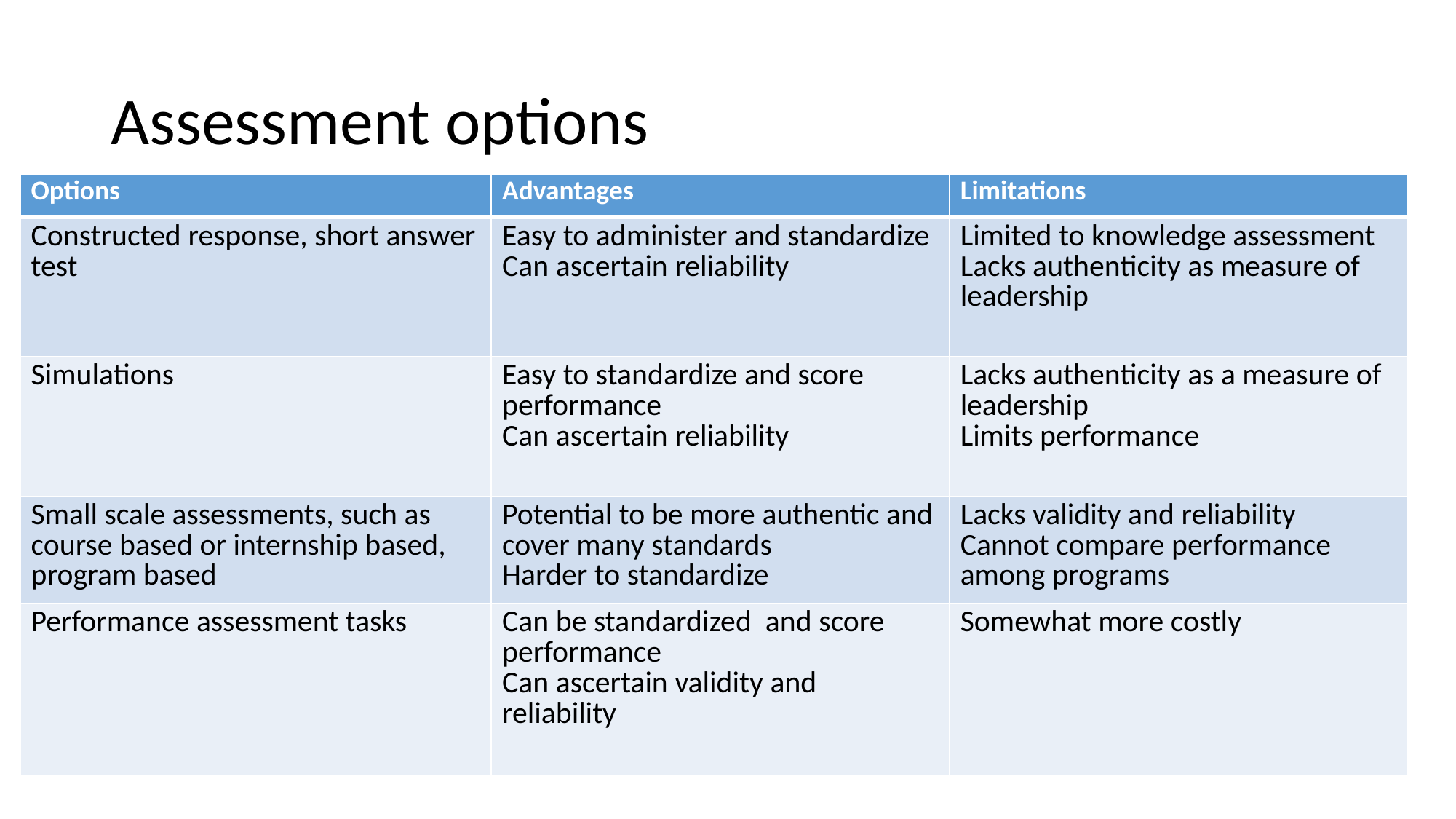

# Assessment options
| Options | Advantages | Limitations |
| --- | --- | --- |
| Constructed response, short answer test | Easy to administer and standardize Can ascertain reliability | Limited to knowledge assessment Lacks authenticity as measure of leadership |
| Simulations | Easy to standardize and score performance Can ascertain reliability | Lacks authenticity as a measure of leadership Limits performance |
| Small scale assessments, such as course based or internship based, program based | Potential to be more authentic and cover many standards Harder to standardize | Lacks validity and reliability Cannot compare performance among programs |
| Performance assessment tasks | Can be standardized and score performance Can ascertain validity and reliability | Somewhat more costly |